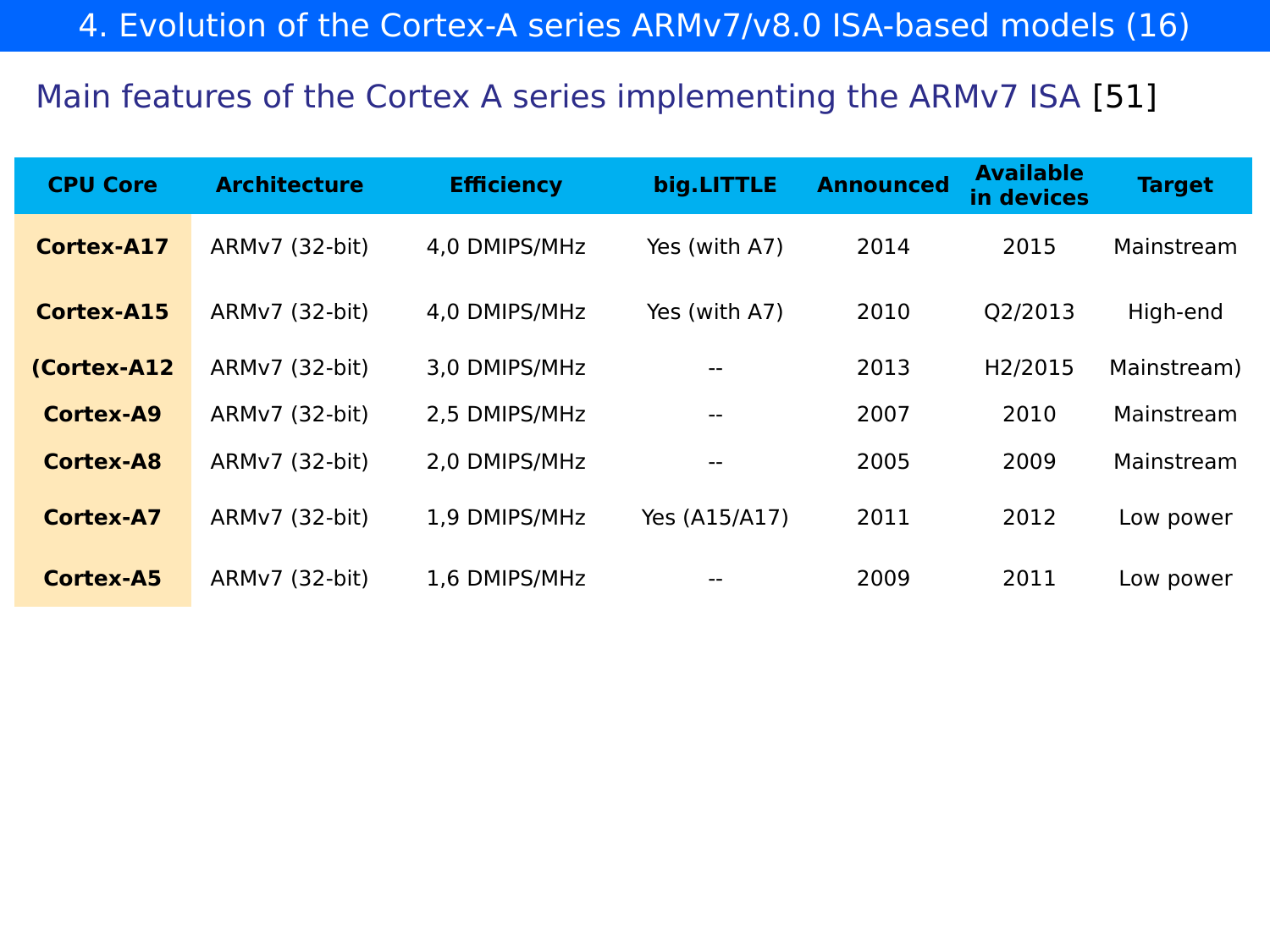

# 4. Evolution of the Cortex-A series ARMv7/v8.0 ISA-based models (16)
Main features of the Cortex A series implementing the ARMv7 ISA [51]
| CPU Core | Architecture | Efficiency | big.LITTLE | Announced | Available in devices | Target |
| --- | --- | --- | --- | --- | --- | --- |
| Cortex-A17 | ARMv7 (32-bit) | 4,0 DMIPS/MHz | Yes (with A7) | 2014 | 2015 | Mainstream |
| Cortex-A15 | ARMv7 (32-bit) | 4,0 DMIPS/MHz | Yes (with A7) | 2010 | Q2/2013 | High-end |
| (Cortex-A12 | ARMv7 (32-bit) | 3,0 DMIPS/MHz | -- | 2013 | H2/2015 | Mainstream) |
| Cortex-A9 | ARMv7 (32-bit) | 2,5 DMIPS/MHz | -- | 2007 | 2010 | Mainstream |
| Cortex-A8 | ARMv7 (32-bit) | 2,0 DMIPS/MHz | -- | 2005 | 2009 | Mainstream |
| Cortex-A7 | ARMv7 (32-bit) | 1,9 DMIPS/MHz | Yes (A15/A17) | 2011 | 2012 | Low power |
| Cortex-A5 | ARMv7 (32-bit) | 1,6 DMIPS/MHz | -- | 2009 | 2011 | Low power |